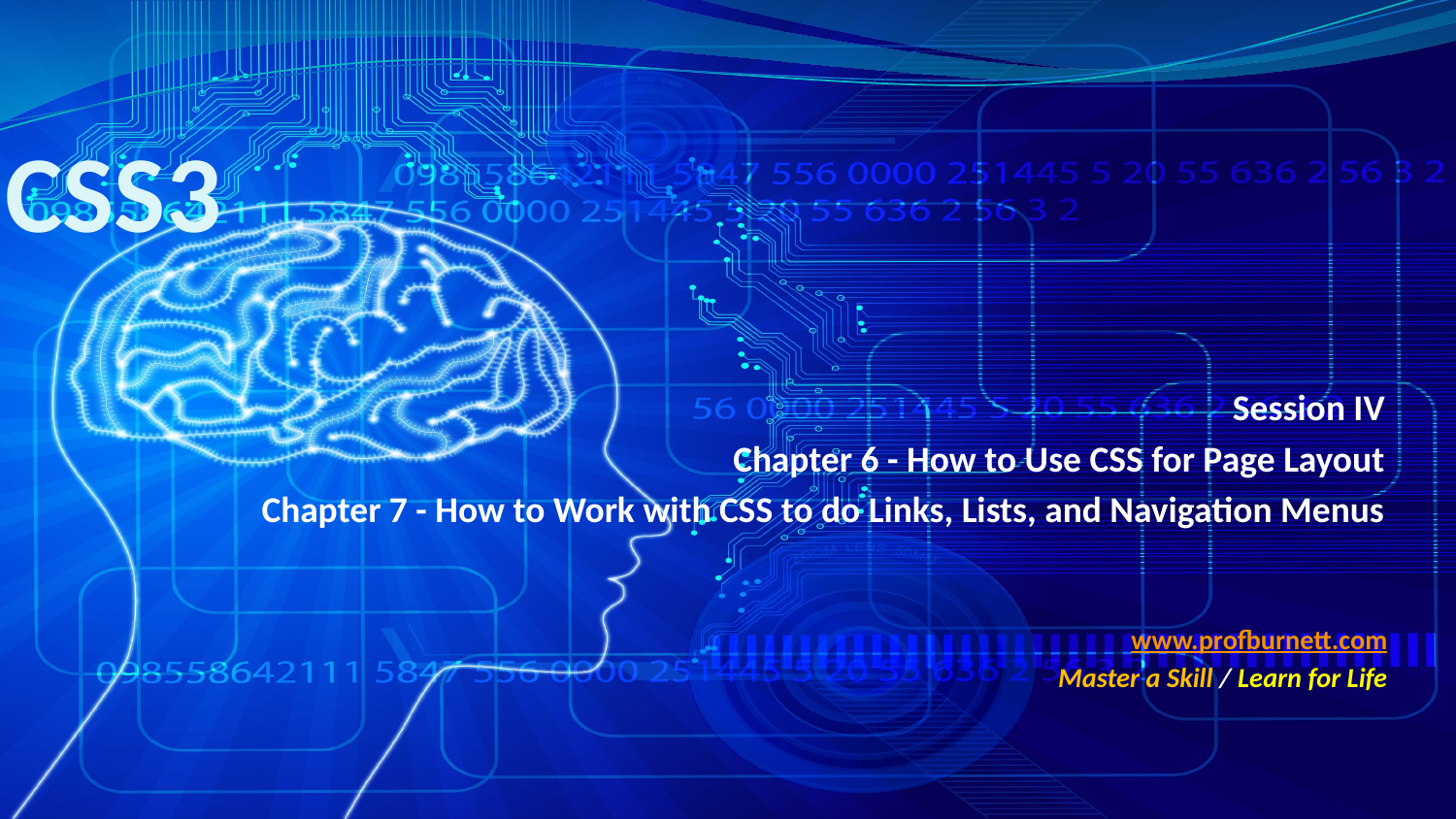

# CSS3
Session IV
Chapter 6 - How to Use CSS for Page Layout
Chapter 7 - How to Work with CSS to do Links, Lists, and Navigation Menus

www.profburnett.com
Master a Skill / Learn for Life